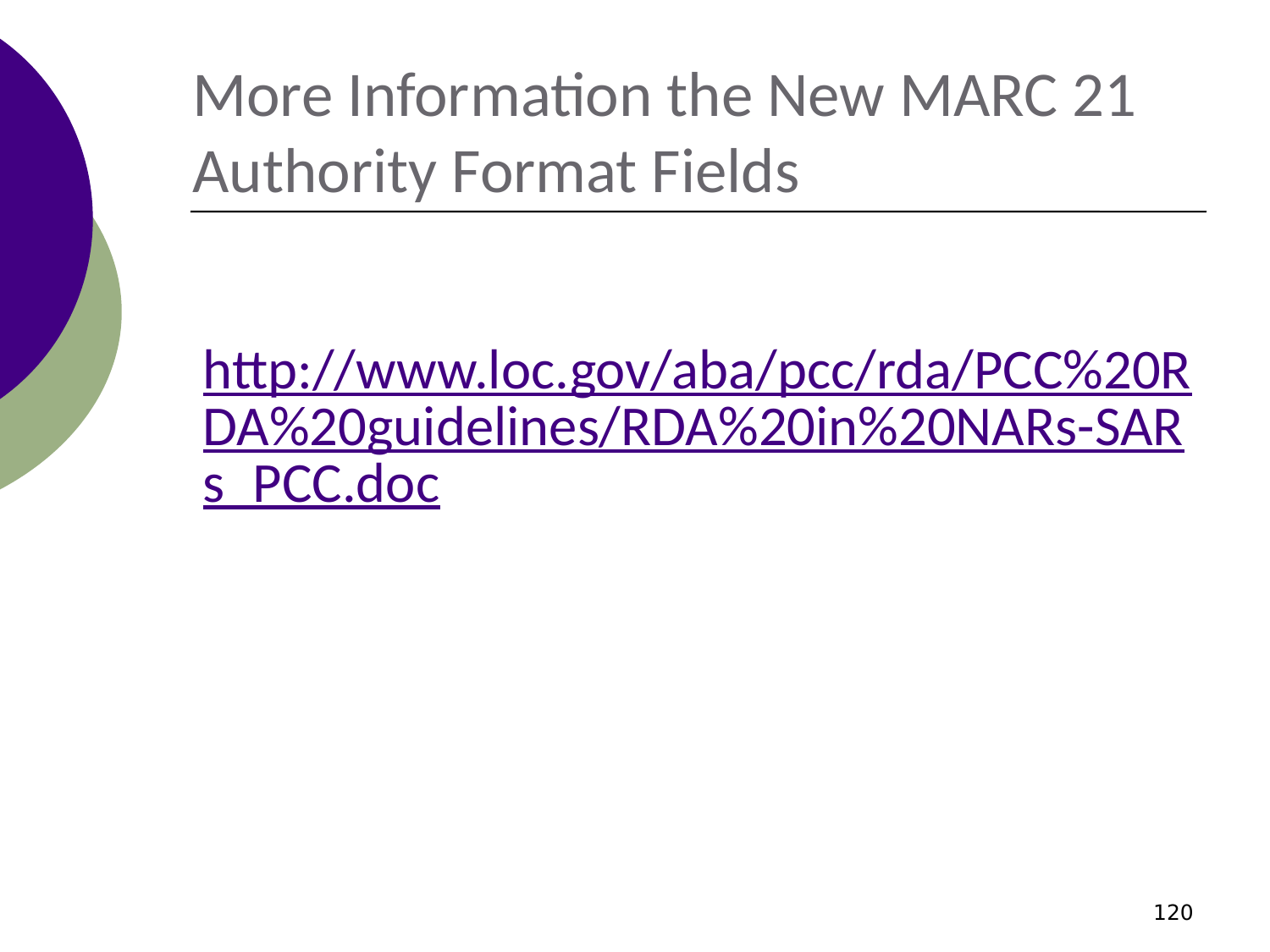

# More Information the New MARC 21 Authority Format Fields

http://www.loc.gov/aba/pcc/rda/PCC%20RDA%20guidelines/RDA%20in%20NARs-SARs_PCC.doc
120